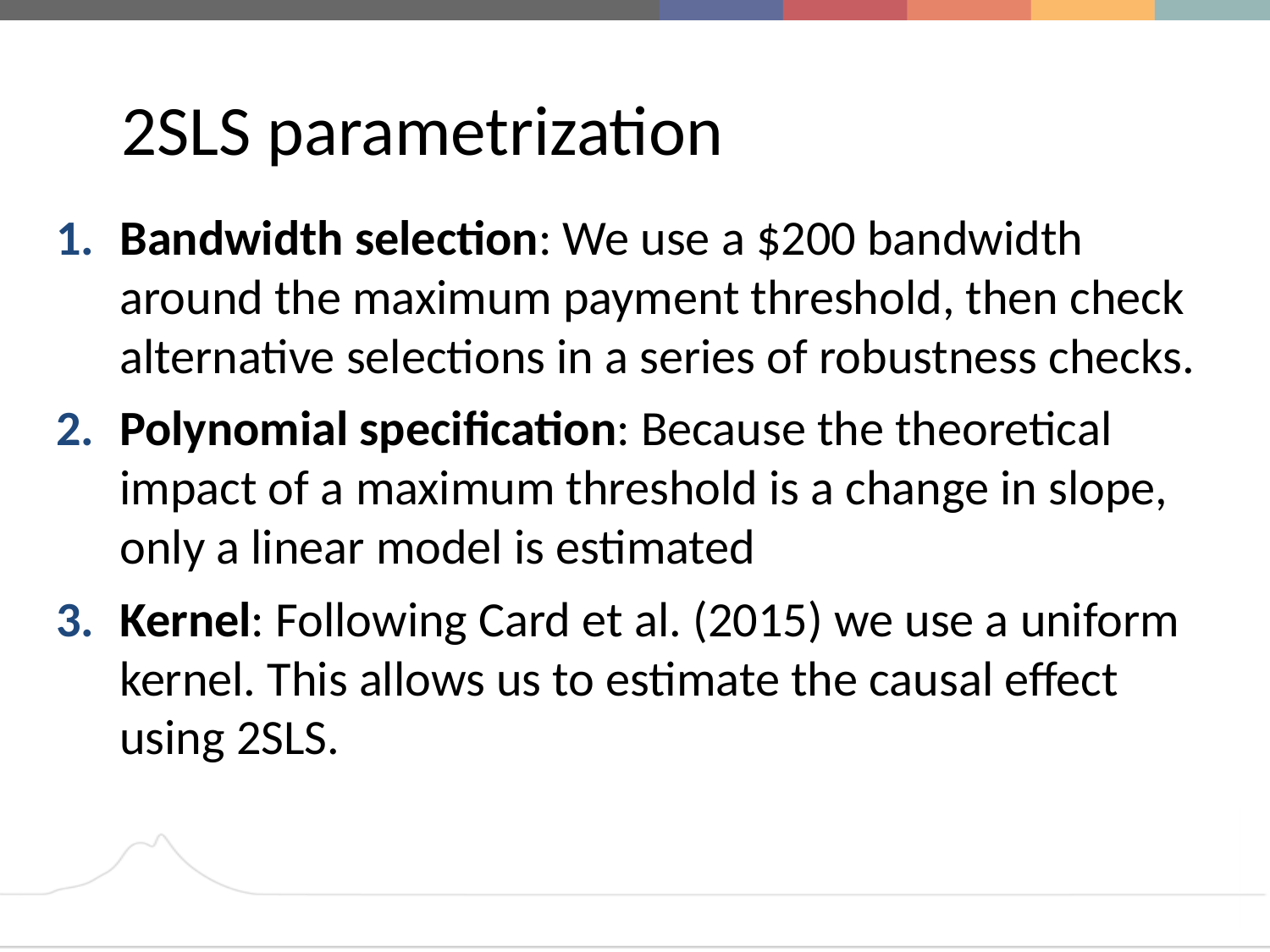

# 2SLS parametrization
Bandwidth selection: We use a $200 bandwidth around the maximum payment threshold, then check alternative selections in a series of robustness checks.
Polynomial specification: Because the theoretical impact of a maximum threshold is a change in slope, only a linear model is estimated
Kernel: Following Card et al. (2015) we use a uniform kernel. This allows us to estimate the causal effect using 2SLS.